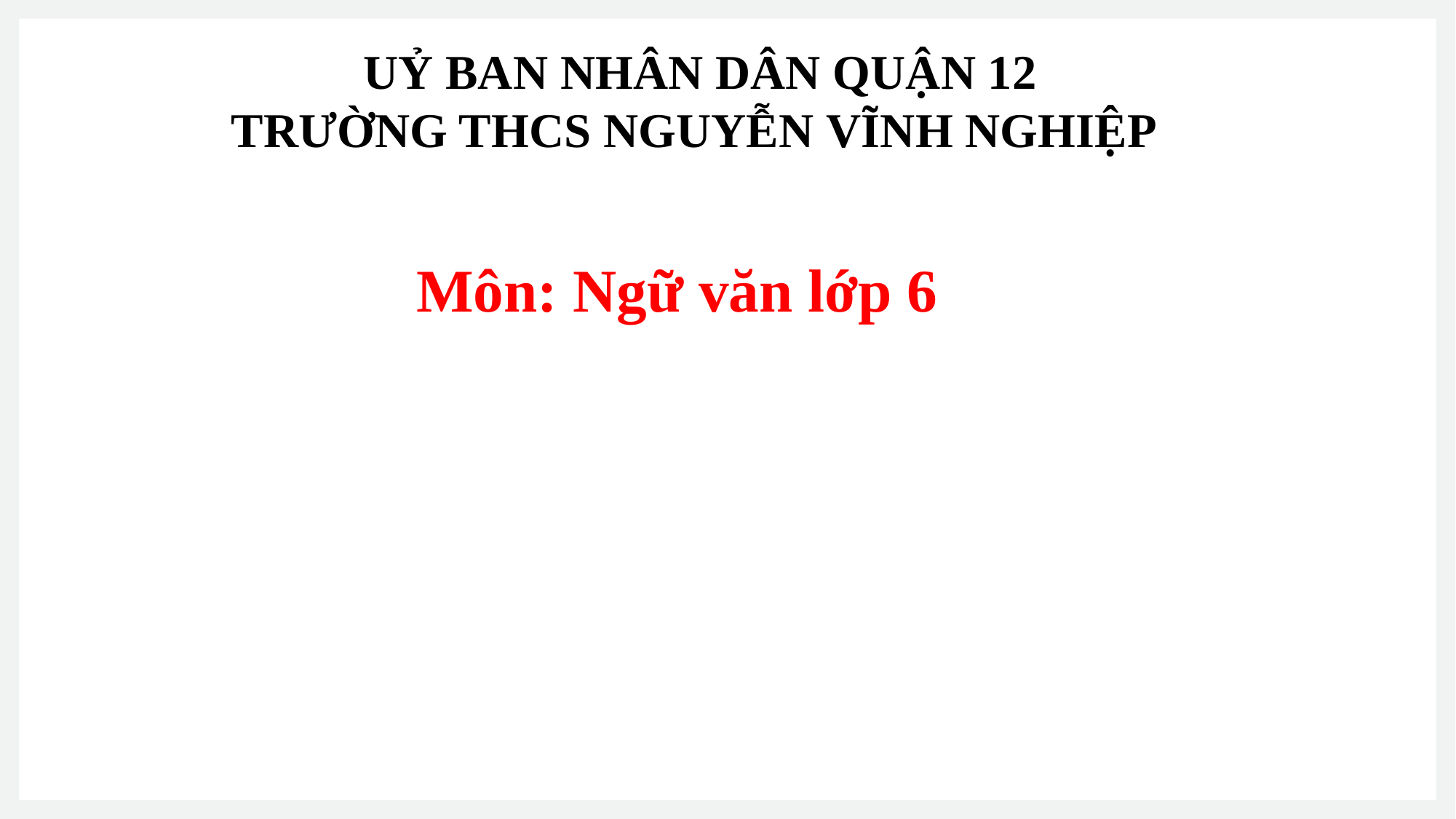

UỶ BAN NHÂN DÂN QUẬN 12
TRƯỜNG THCS NGUYỄN VĨNH NGHIỆP

Môn: Ngữ văn lớp 6